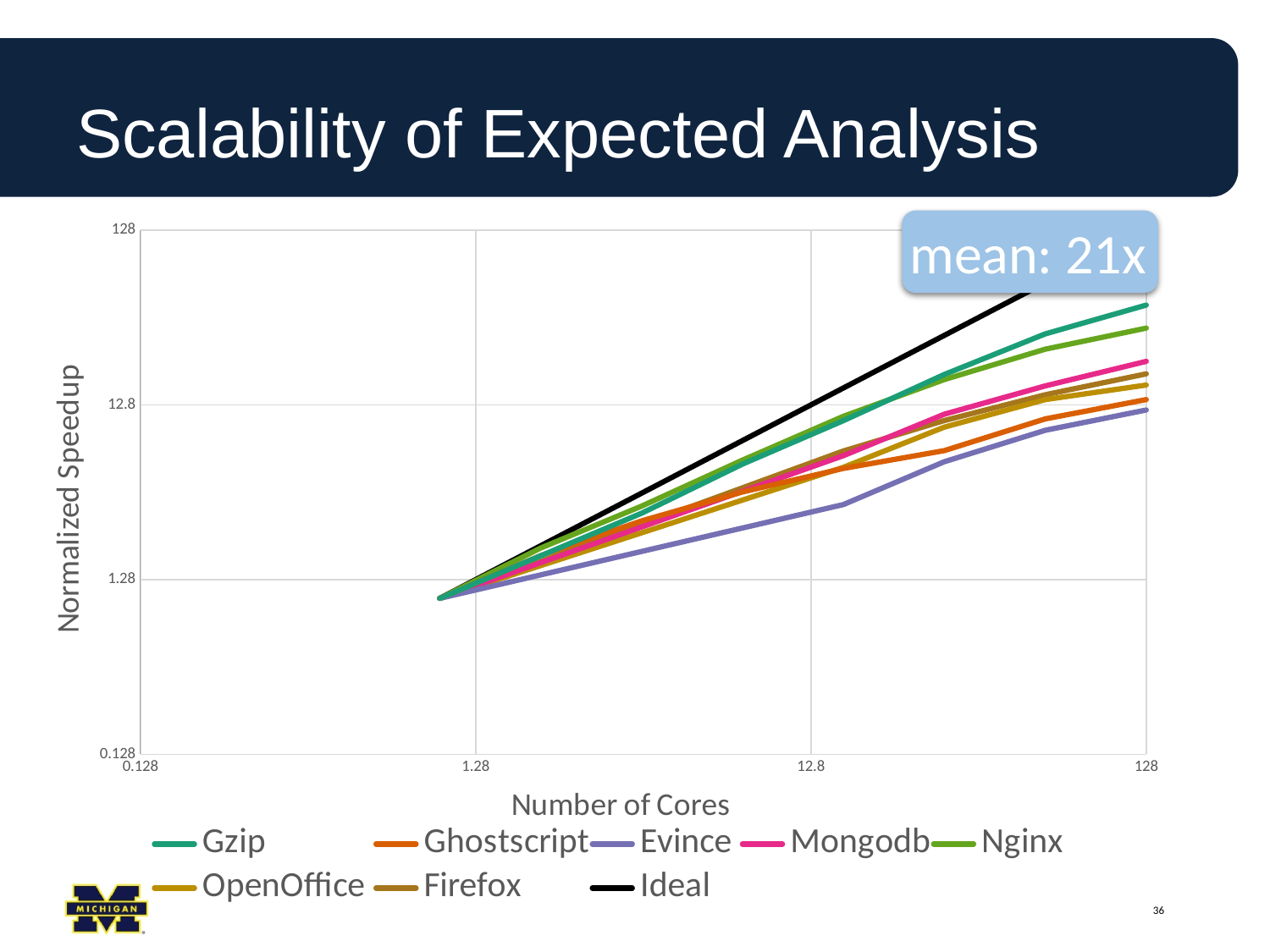

# Scalability of Expected Analysis

### Chart

| Category | Gzip  | Ghostscript | Evince  | Mongodb | Nginx  | OpenOffice  | Firefox | Ideal |
|---|---|---|---|---|---|---|---|---|
mean: 21x